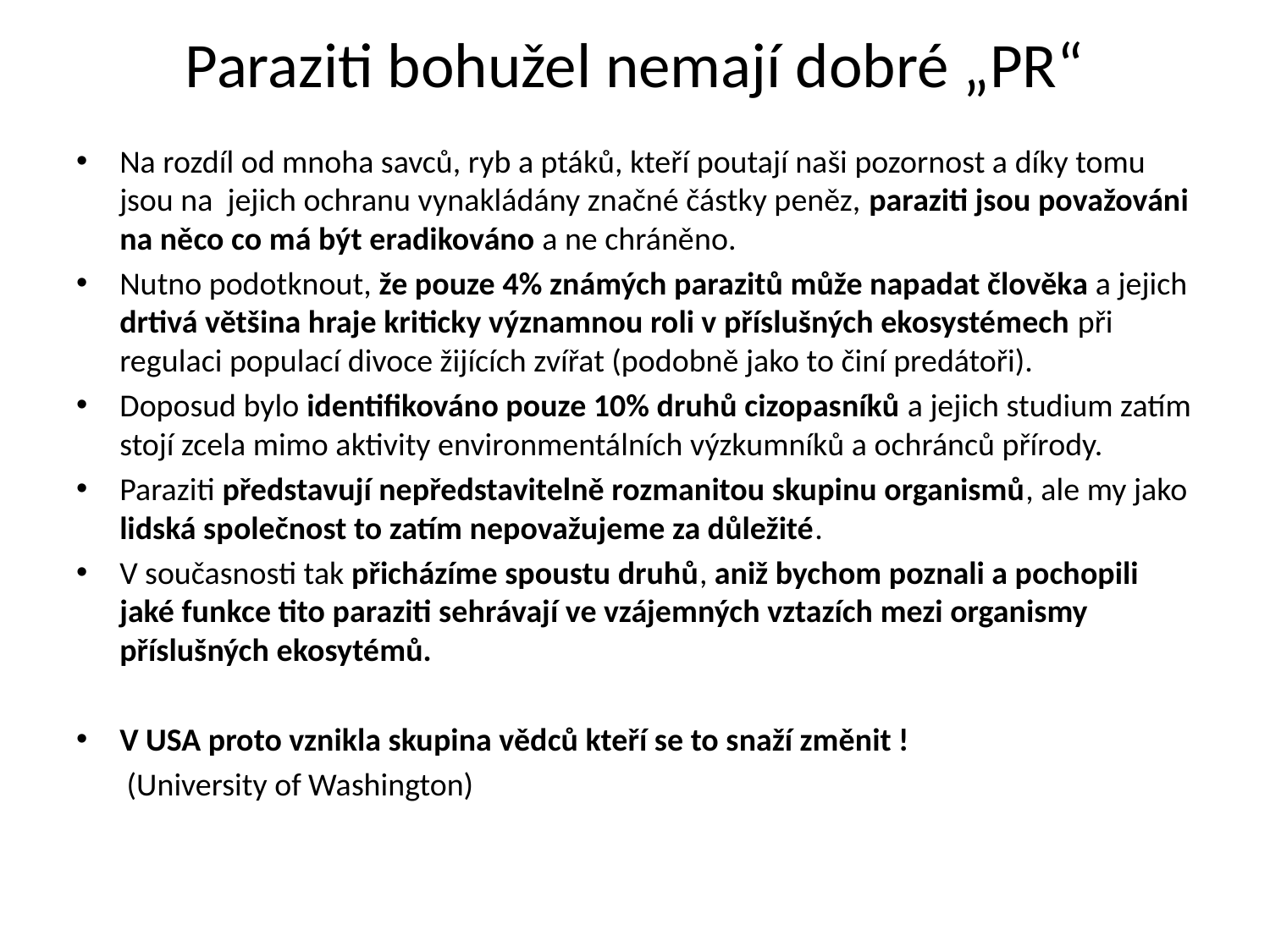

# Paraziti bohužel nemají dobré „PR“
Na rozdíl od mnoha savců, ryb a ptáků, kteří poutají naši pozornost a díky tomu jsou na  jejich ochranu vynakládány značné částky peněz, paraziti jsou považováni na něco co má být eradikováno a ne chráněno.
Nutno podotknout, že pouze 4% známých parazitů může napadat člověka a jejich drtivá většina hraje kriticky významnou roli v příslušných ekosystémech při regulaci populací divoce žijících zvířat (podobně jako to činí predátoři).
Doposud bylo identifikováno pouze 10% druhů cizopasníků a jejich studium zatím stojí zcela mimo aktivity environmentálních výzkumníků a ochránců přírody.
Paraziti představují nepředstavitelně rozmanitou skupinu organismů, ale my jako lidská společnost to zatím nepovažujeme za důležité.
V současnosti tak přicházíme spoustu druhů, aniž bychom poznali a pochopili jaké funkce tito paraziti sehrávají ve vzájemných vztazích mezi organismy příslušných ekosytémů.

V USA proto vznikla skupina vědců kteří se to snaží změnit !
       (University of Washington)